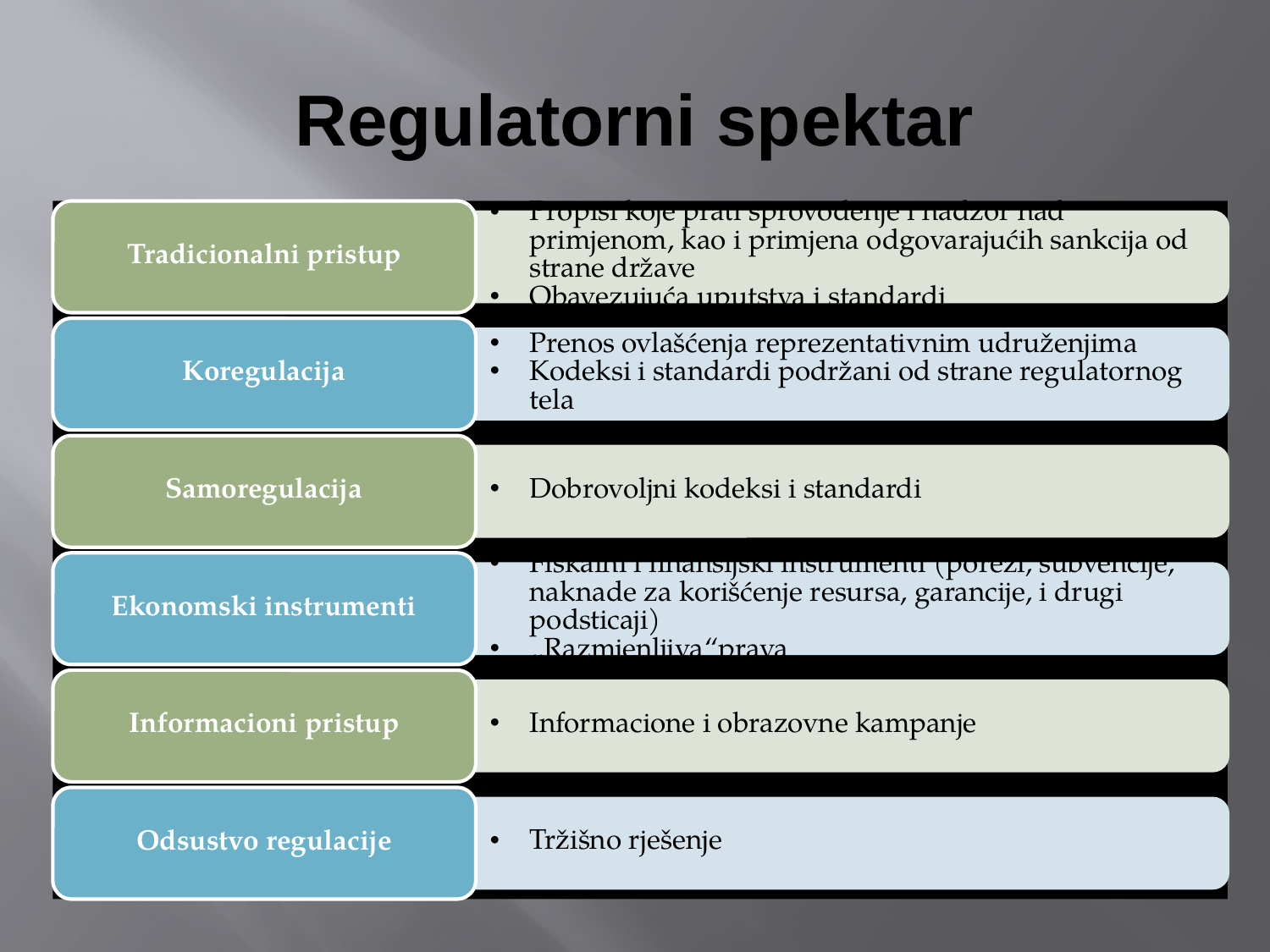

# Regulatorni spektar
Tradicionalni pristup
Samoregulacija
Dobrovoljni kodeksi i standardi
Odsustvo regulacije
Koregulacija
Propisi koje prati sprovođenje i nadzor nad primjenom, kao i primjena odgovarajućih sankcija od strane države
Prenos ovlašćenja reprezentativnim udruženjima
Tržišno rješenje
Obavezujuća uputstva i standardi
Informacioni pristup
Informacione i obrazovne kampanje
Kodeksi i standardi podržani od strane regulatornog tela
Ekonomski instrumenti
Fiskalni i finansijski instrumenti (porezi, subvencije, naknade za korišćenje resursa, garancije, i drugi podsticaji)
„Razmjenljiva“prava